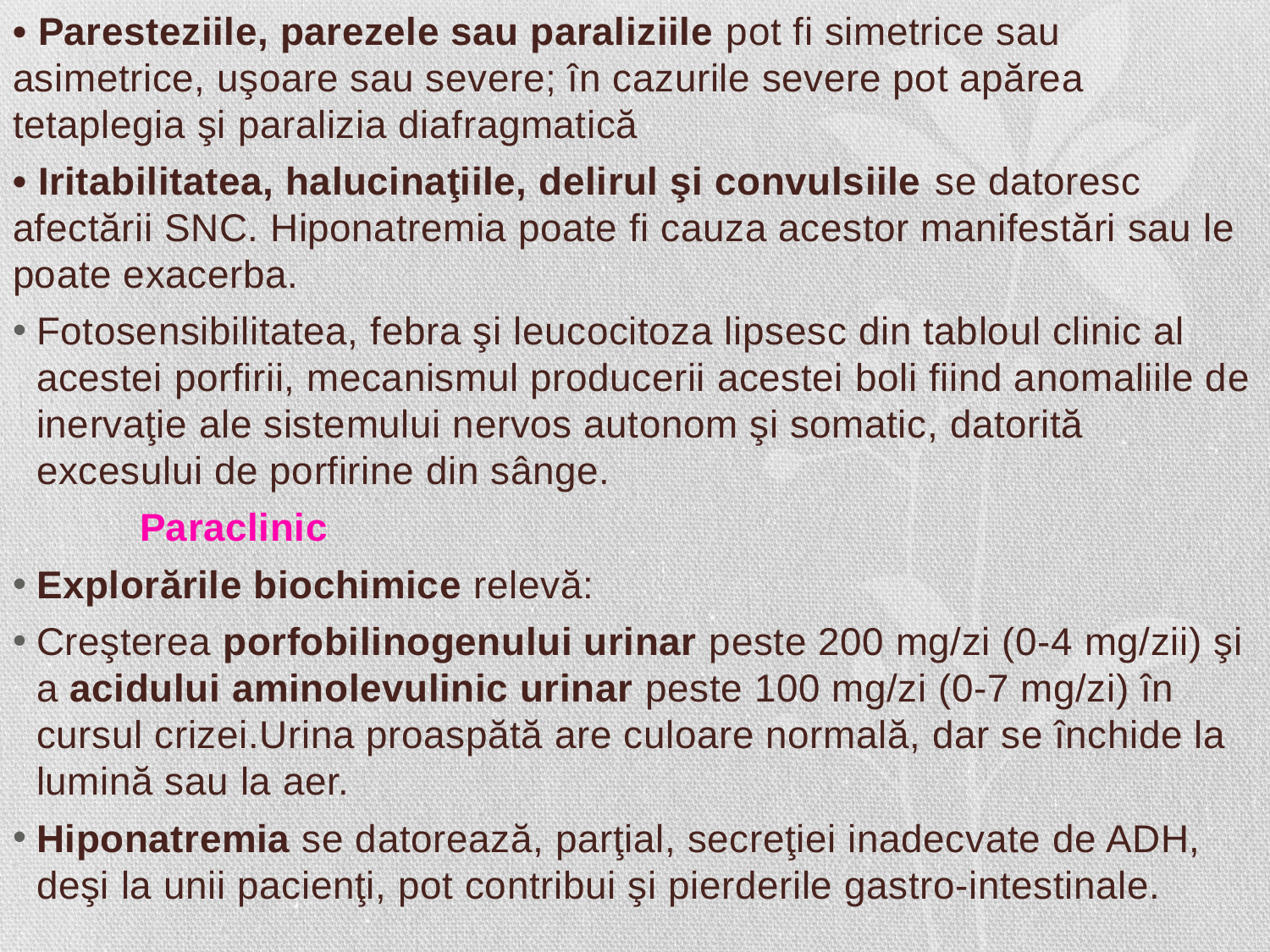

• Paresteziile, parezele sau paraliziile pot fi simetrice sau asimetrice, uşoare sau severe; în cazurile severe pot apărea tetaplegia şi paralizia diafragmatică
• Iritabilitatea, halucinaţiile, delirul şi convulsiile se datoresc afectării SNC. Hiponatremia poate fi cauza acestor manifestări sau le poate exacerba.
Fotosensibilitatea, febra şi leucocitoza lipsesc din tabloul clinic al acestei porfirii, mecanismul producerii acestei boli fiind anomaliile de inervaţie ale sistemului nervos autonom şi somatic, datorită excesului de porfirine din sânge.
 	Paraclinic
Explorările biochimice relevă:
Creşterea porfobilinogenului urinar peste 200 mg/zi (0-4 mg/zii) şi a acidului aminolevulinic urinar peste 100 mg/zi (0-7 mg/zi) în cursul crizei.Urina proaspătă are culoare normală, dar se închide la lumină sau la aer.
Hiponatremia se datorează, parţial, secreţiei inadecvate de ADH, deşi la unii pacienţi, pot contribui şi pierderile gastro-intestinale.